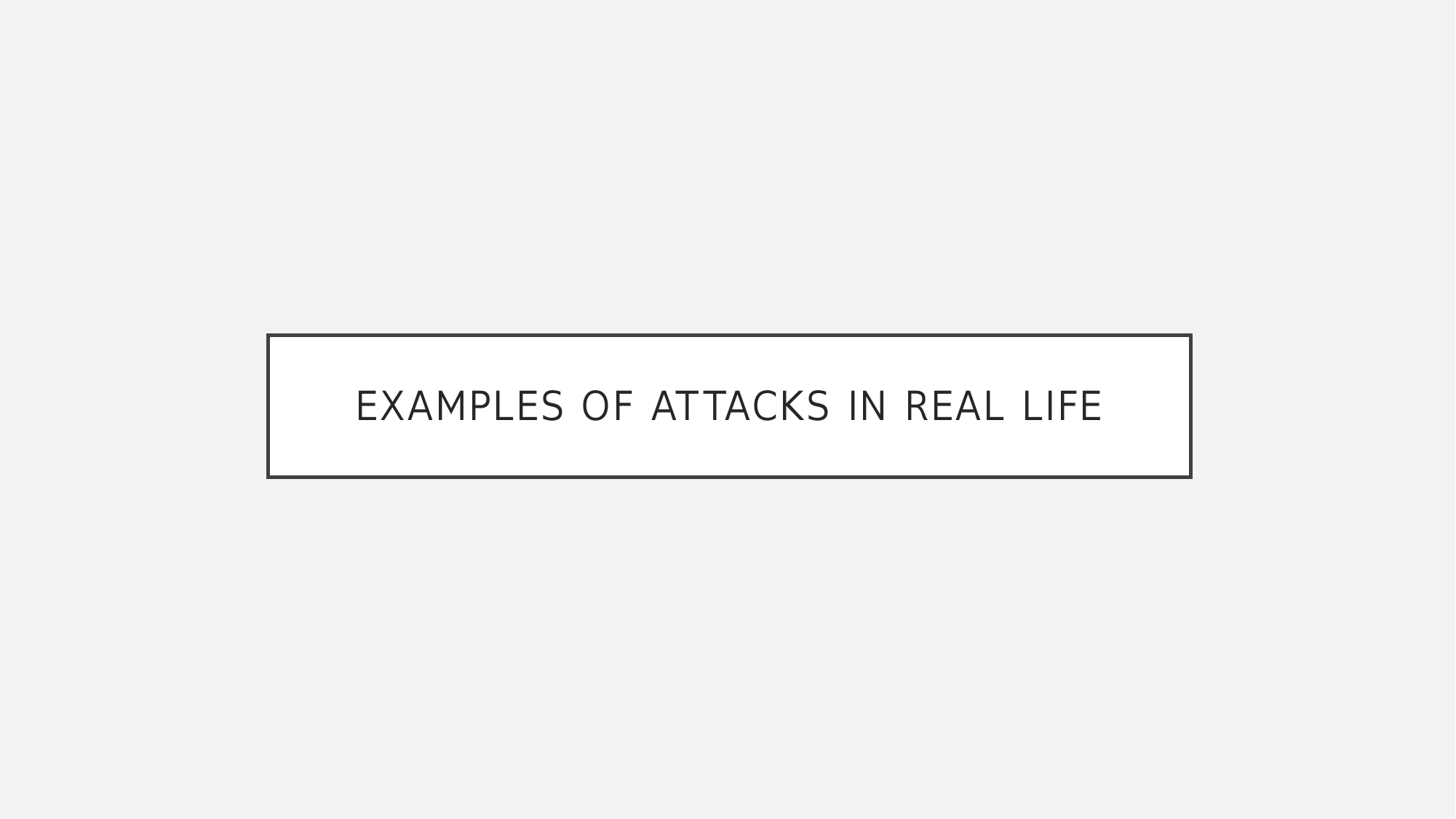

# Examples of attacks in real life